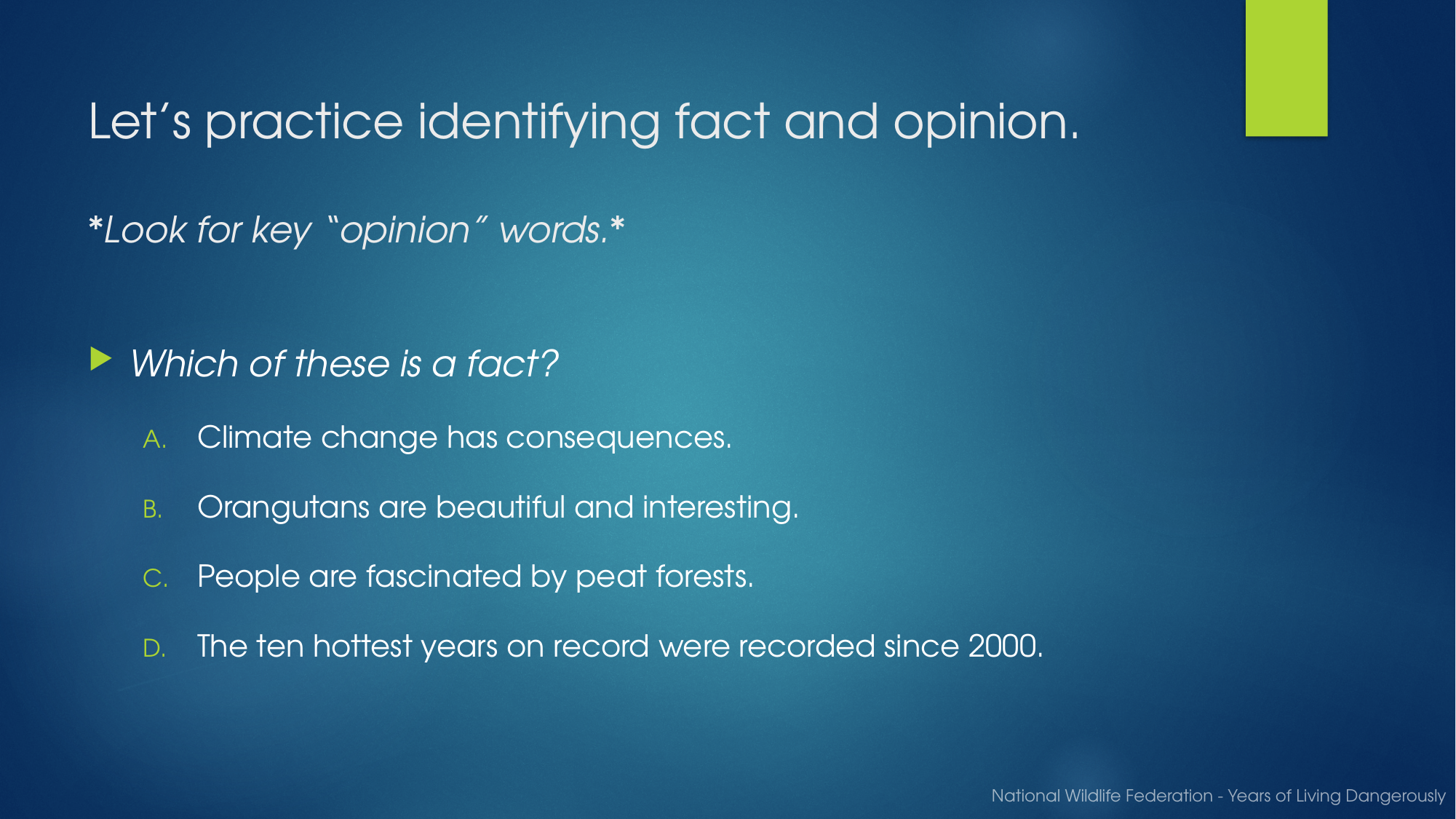

# Let’s practice identifying fact and opinion. *Look for key “opinion” words.*
Which of these is a fact?
Climate change has consequences.
Orangutans are beautiful and interesting.
People are fascinated by peat forests.
The ten hottest years on record were recorded since 2000.
National Wildlife Federation - Years of Living Dangerously